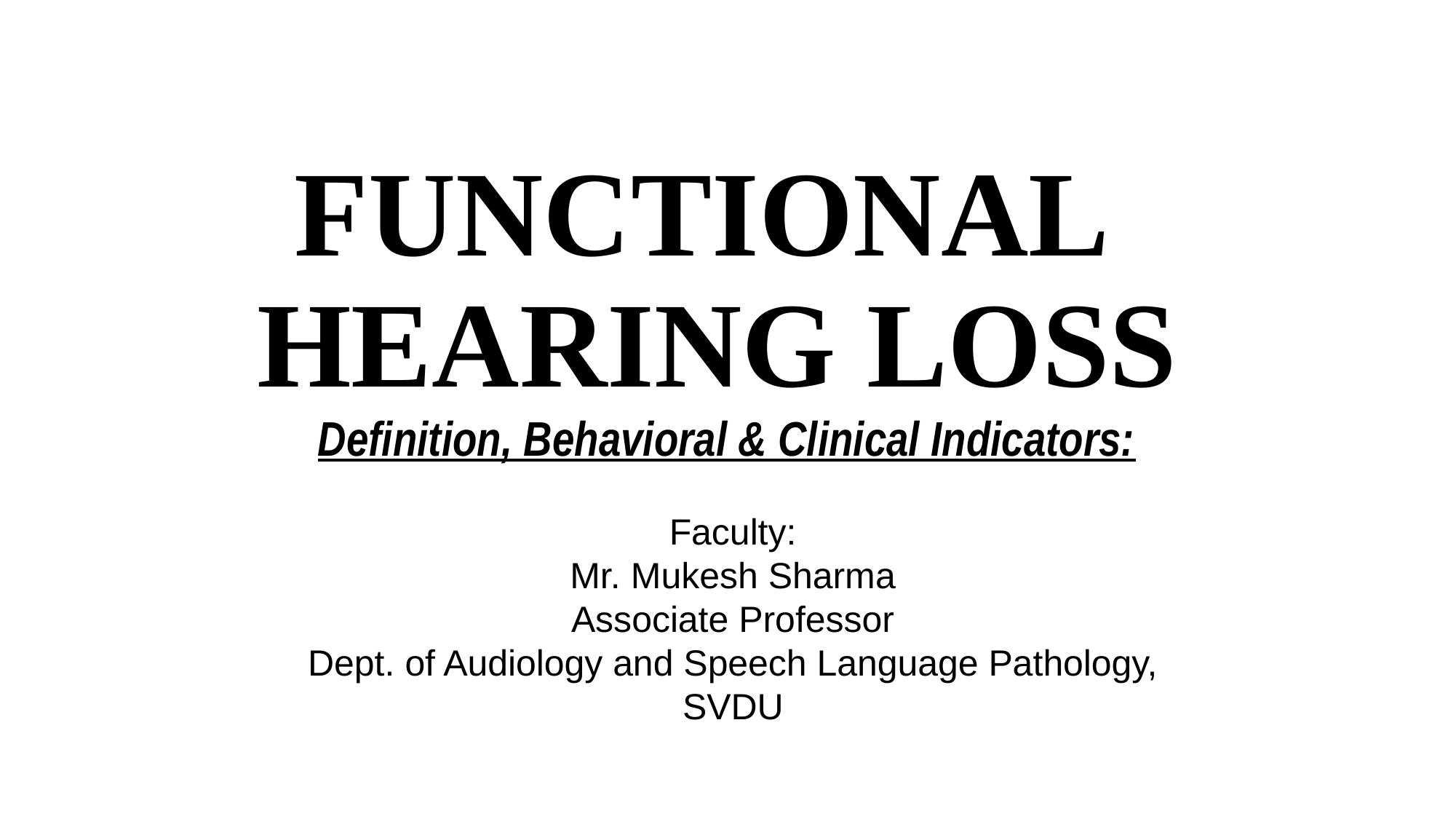

# FUNCTIONAL HEARING LOSS
Definition, Behavioral & Clinical Indicators:
Faculty:
Mr. Mukesh Sharma
Associate Professor
Dept. of Audiology and Speech Language Pathology, SVDU